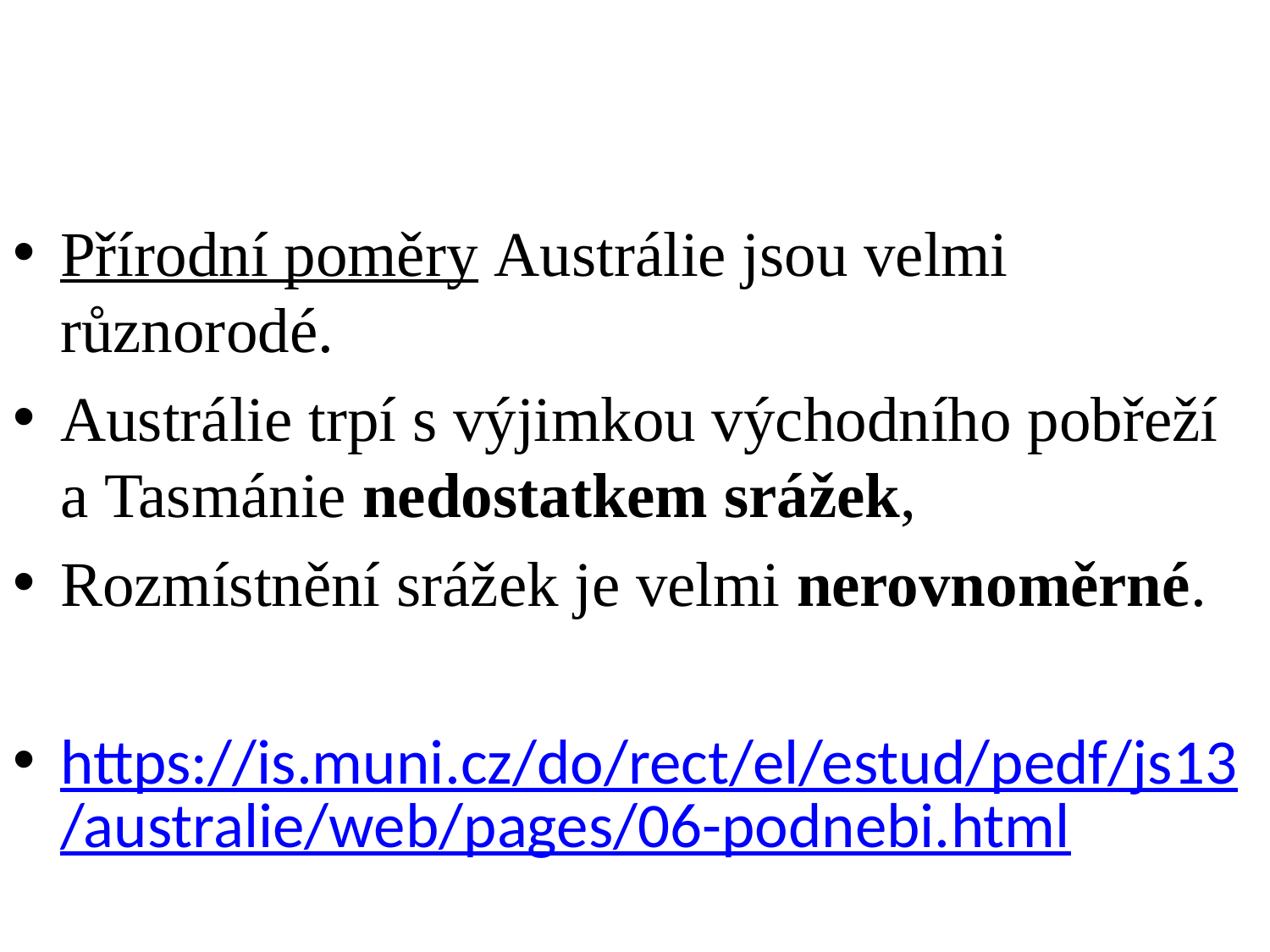

#
Přírodní poměry Austrálie jsou velmi různorodé.
Austrálie trpí s výjimkou východního pobřeží a Tasmánie nedostatkem srážek,
Rozmístnění srážek je velmi nerovnoměrné.

https://is.muni.cz/do/rect/el/estud/pedf/js13/australie/web/pages/06-podnebi.html